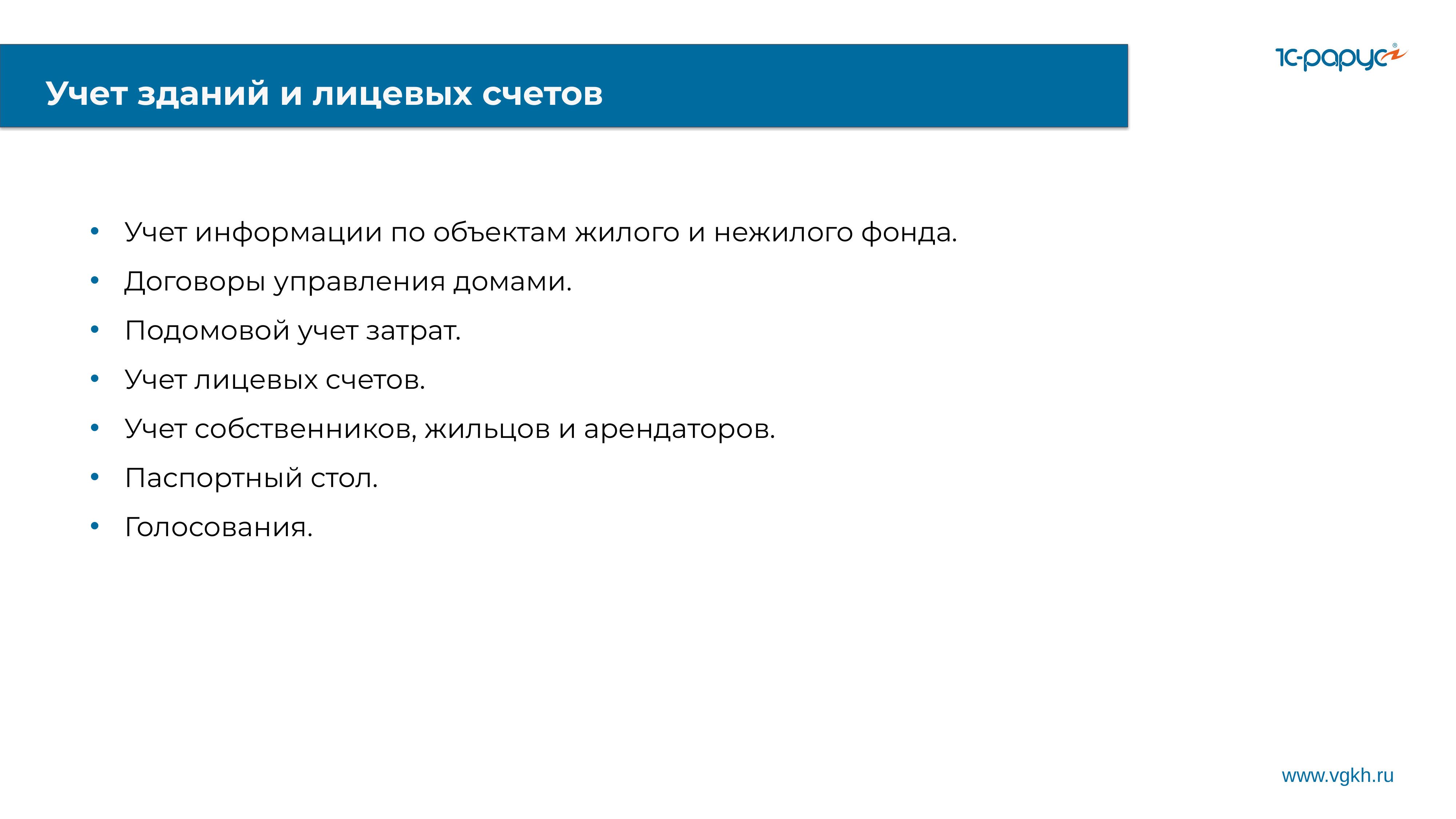

Учет зданий и лицевых счетов
Учет информации по объектам жилого и нежилого фонда.
Договоры управления домами.
Подомовой учет затрат.
Учет лицевых счетов.
Учет собственников, жильцов и арендаторов.
Паспортный стол.
Голосования.